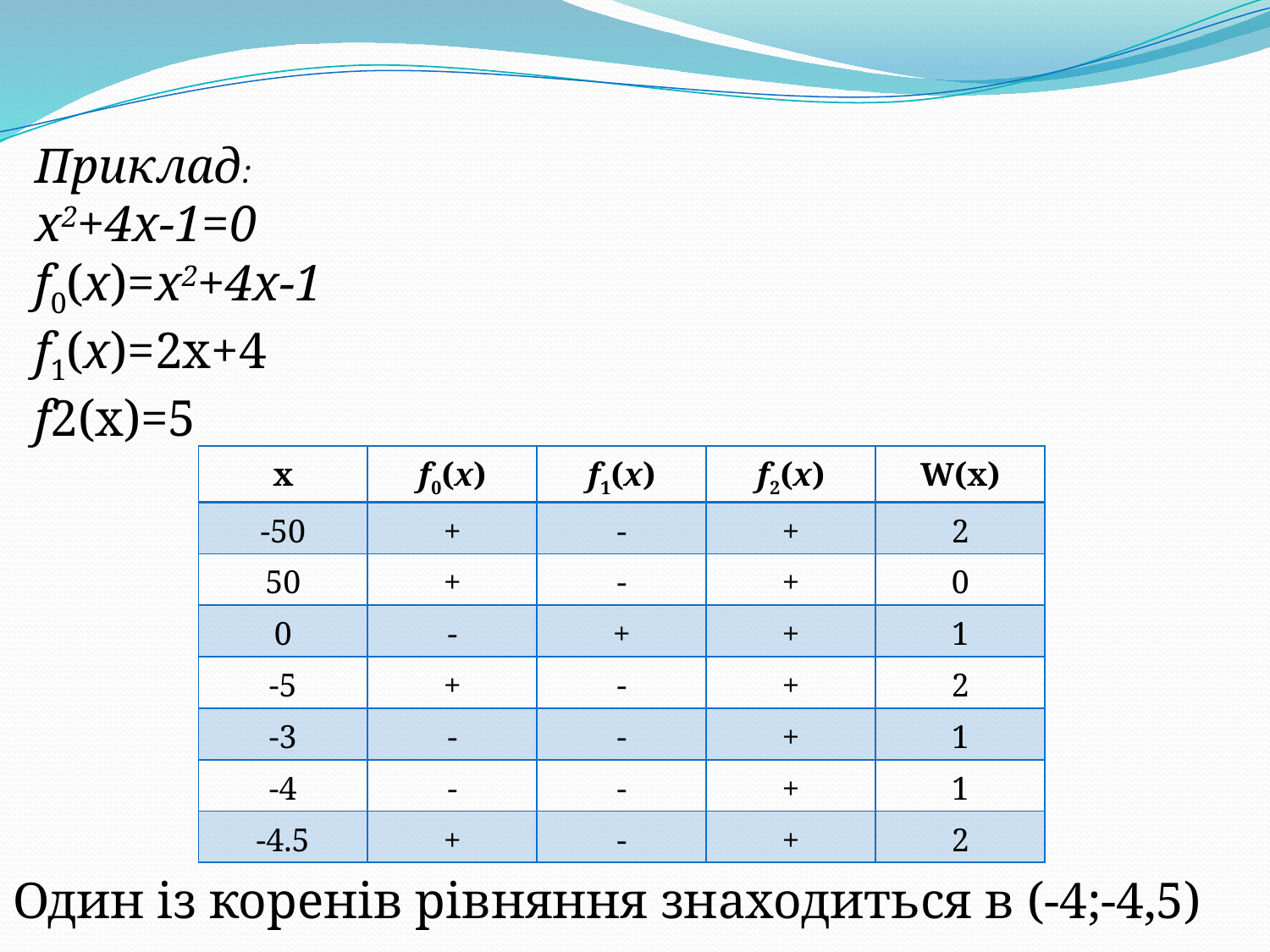

Приклад:
x2+4x-1=0
f0(x)=x2+4x-1
f1(x)=2x+4
f2(x)=5
| x | f0(x) | f1(x) | f2(x) | W(x) |
| --- | --- | --- | --- | --- |
| -50 | + | - | + | 2 |
| 50 | + | - | + | 0 |
| 0 | - | + | + | 1 |
| -5 | + | - | + | 2 |
| -3 | - | - | + | 1 |
| -4 | - | - | + | 1 |
| -4.5 | + | - | + | 2 |
Один із коренів рівняння знаходиться в (-4;-4,5)